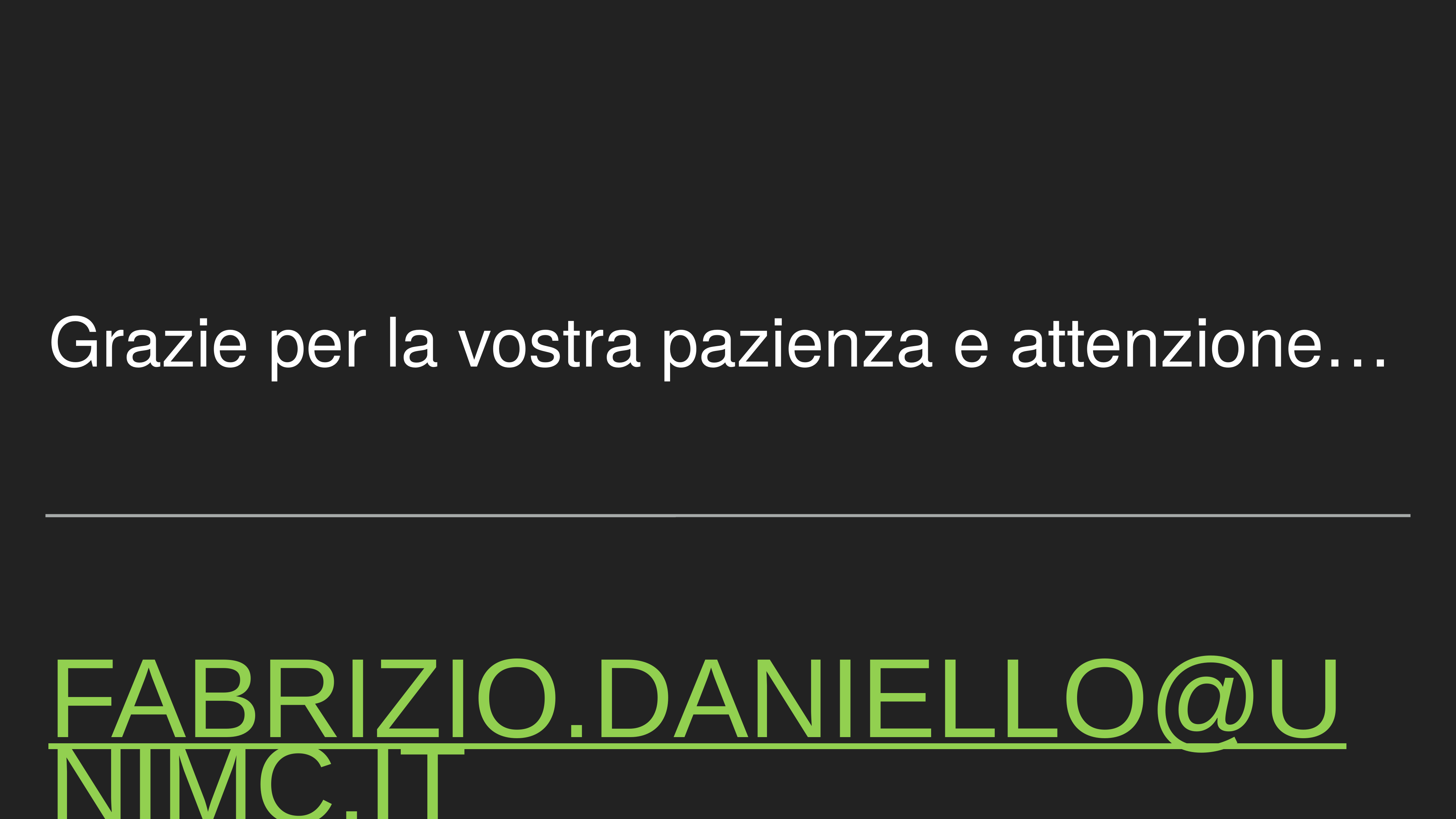

Grazie per la vostra pazienza e attenzione…
# fabrizio.daniello@unimc.it